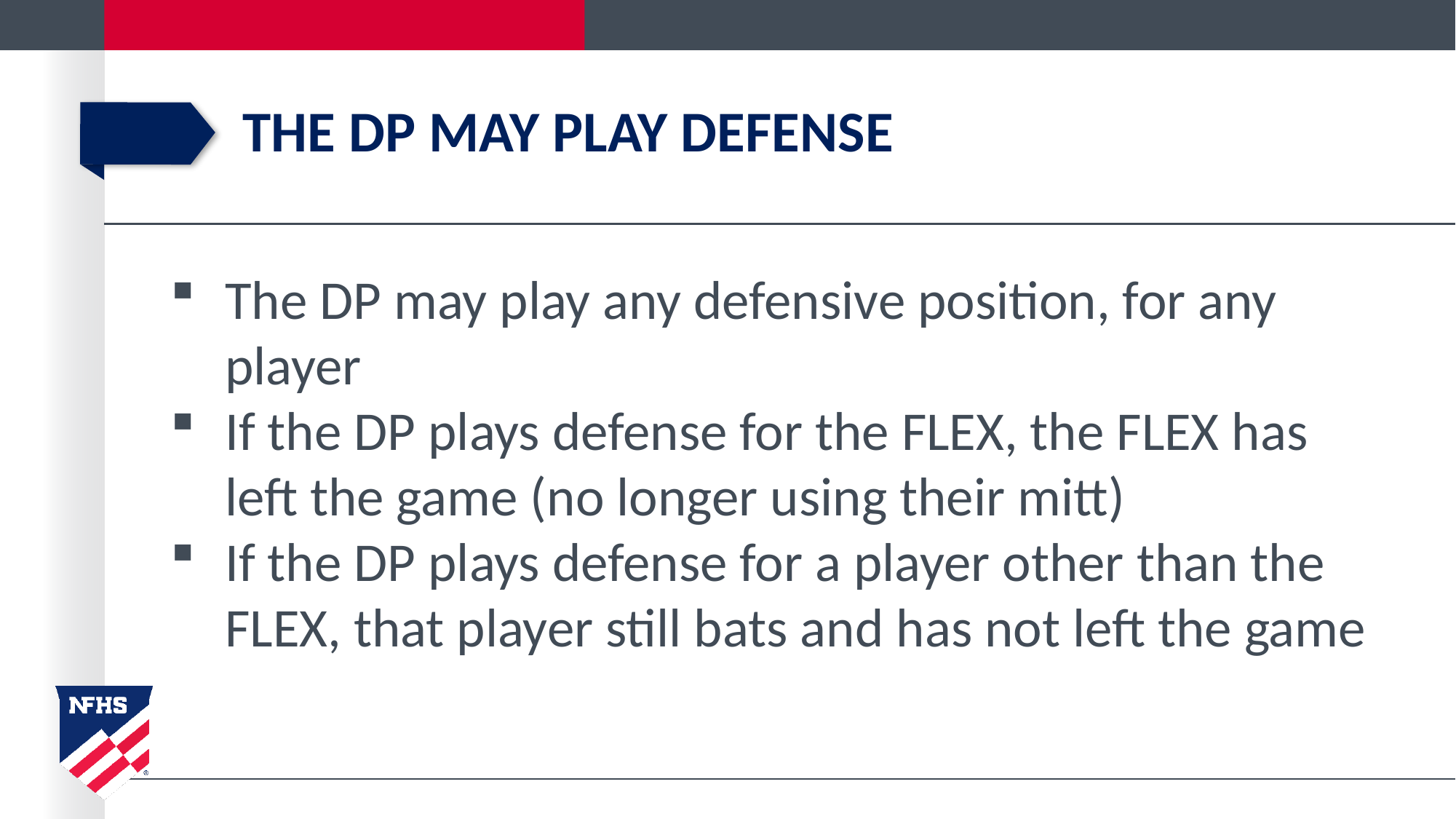

# The dp may play defense
The DP may play any defensive position, for any player
If the DP plays defense for the FLEX, the FLEX has left the game (no longer using their mitt)
If the DP plays defense for a player other than the FLEX, that player still bats and has not left the game